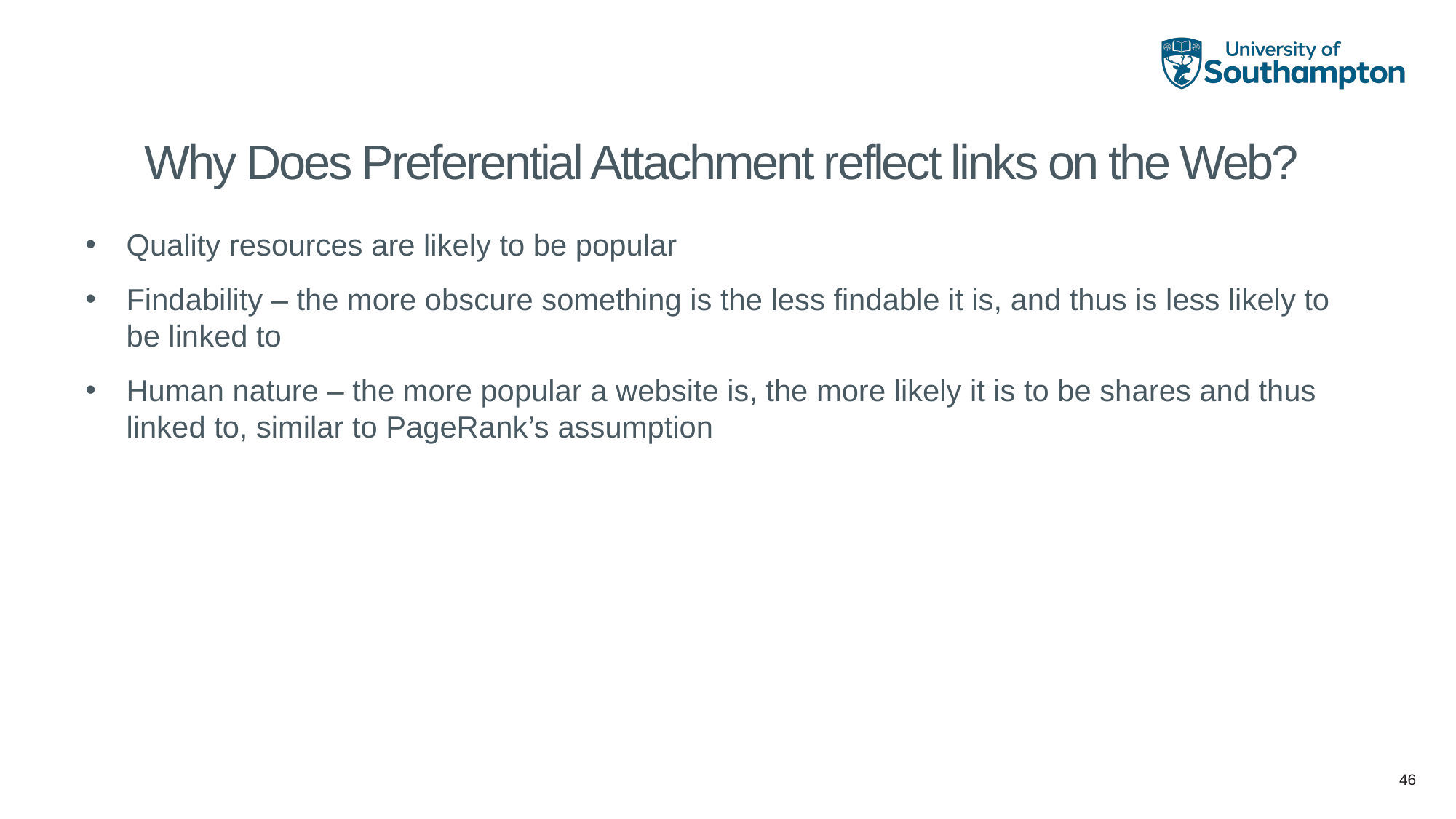

# Why Does Preferential Attachment reflect links on the Web?
Quality resources are likely to be popular
Findability – the more obscure something is the less findable it is, and thus is less likely to be linked to
Human nature – the more popular a website is, the more likely it is to be shares and thus linked to, similar to PageRank’s assumption